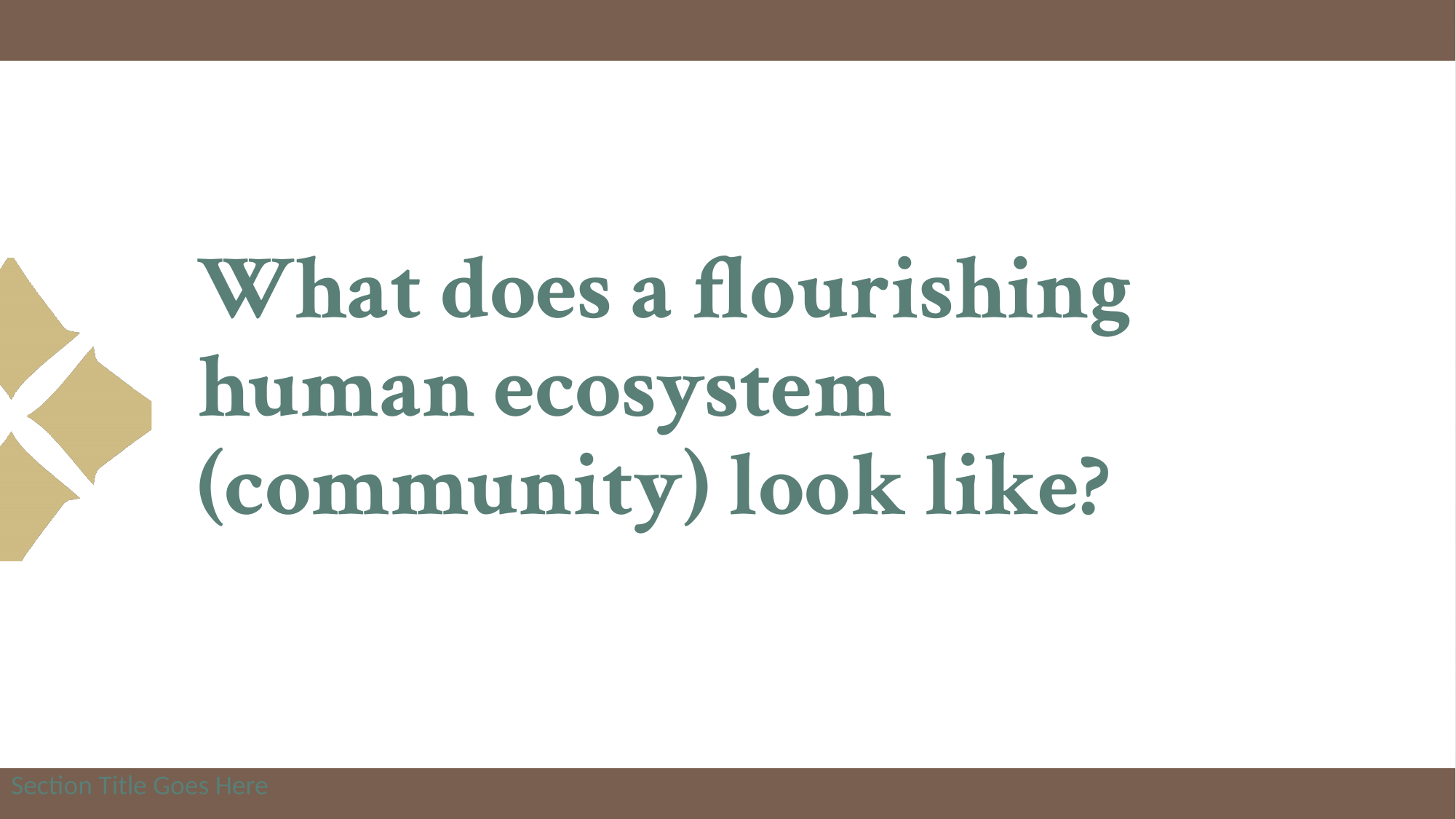

# What does a flourishing human ecosystem (community) look like?
Section Title Goes Here